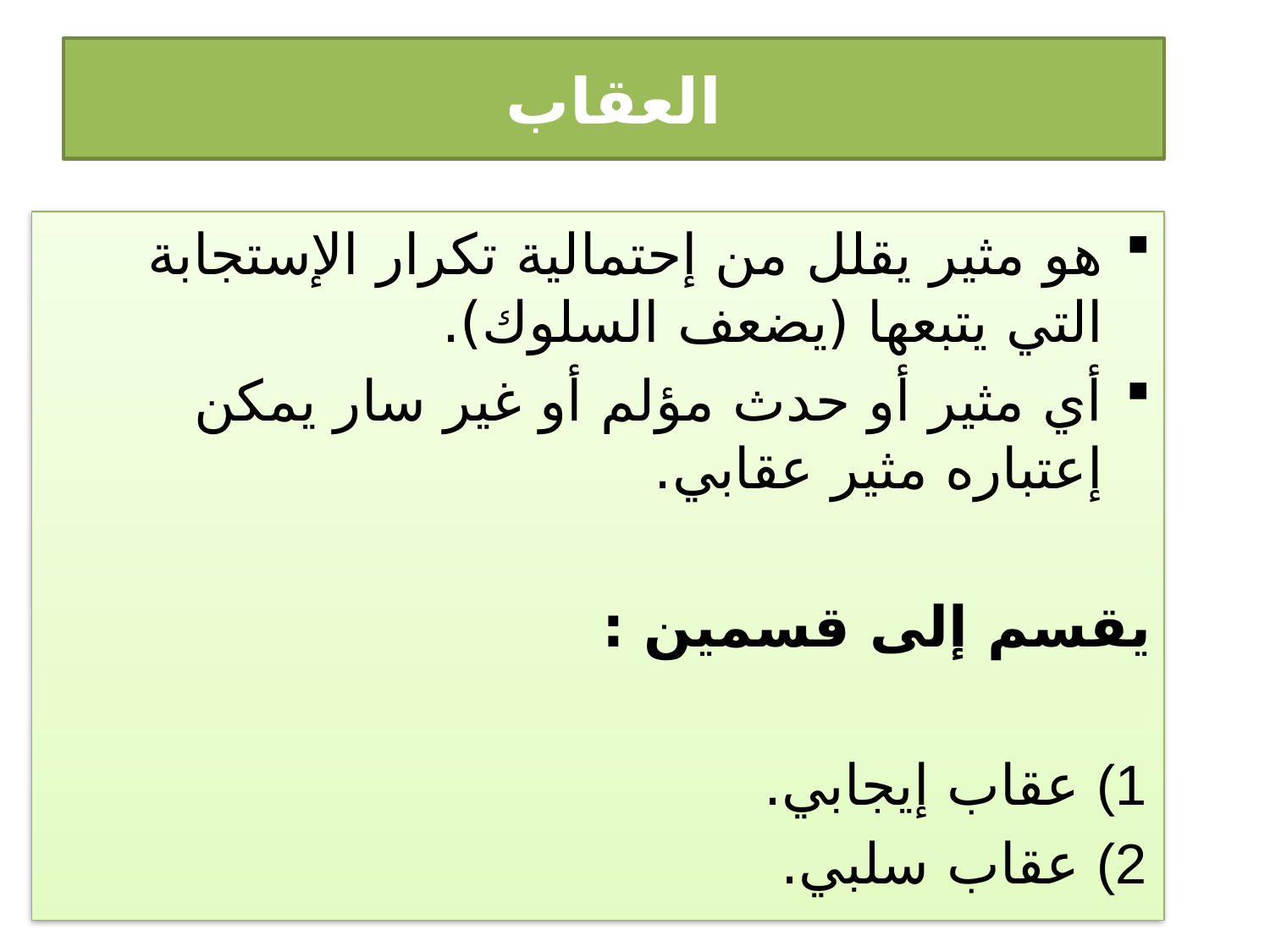

# العقاب
هو مثير يقلل من إحتمالية تكرار الإستجابة التي يتبعها (يضعف السلوك).
أي مثير أو حدث مؤلم أو غير سار يمكن إعتباره مثير عقابي.

يقسم إلى قسمين :

عقاب إيجابي.
عقاب سلبي.